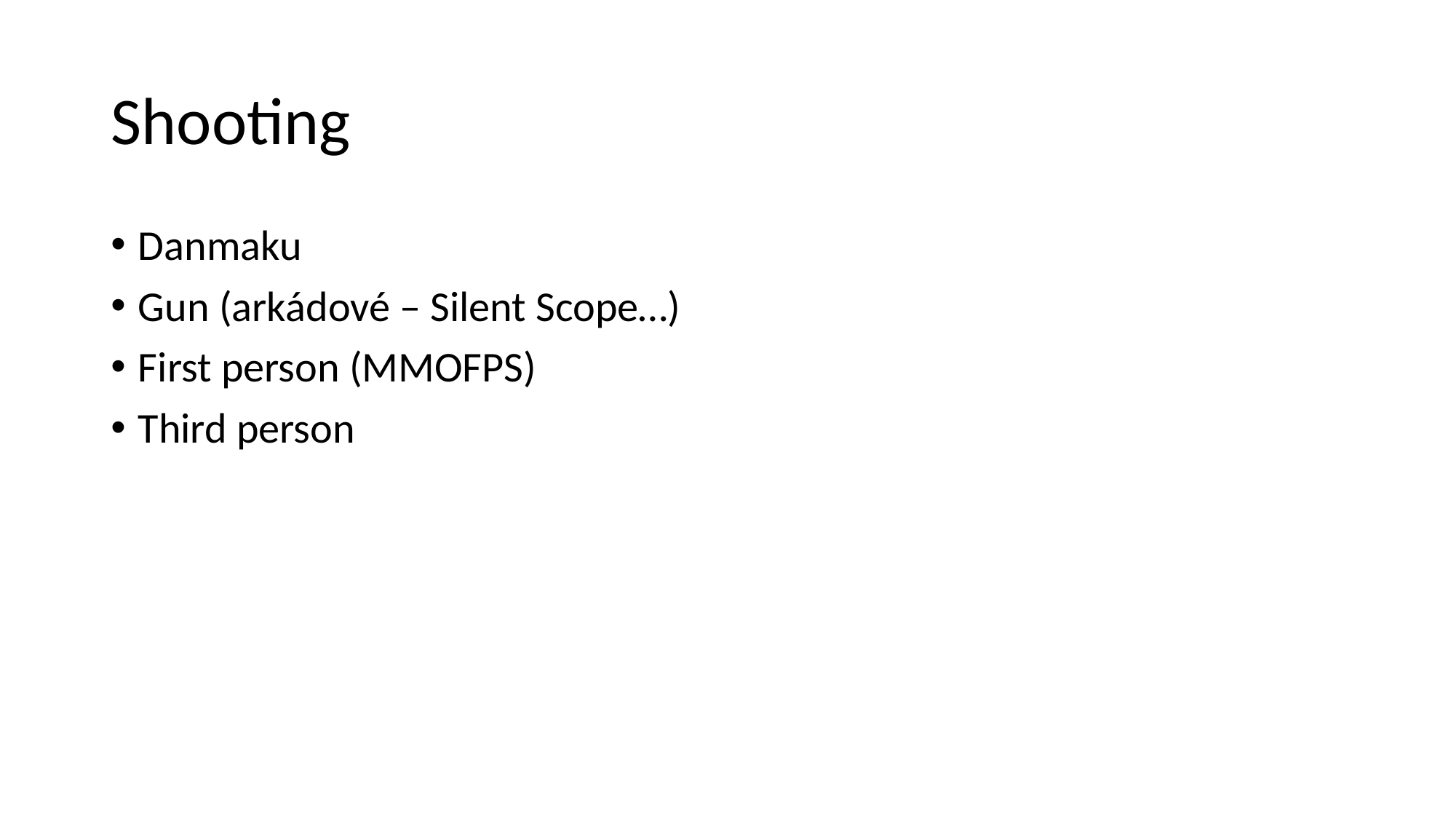

# Shooting
Danmaku
Gun (arkádové – Silent Scope…)
First person (MMOFPS)
Third person